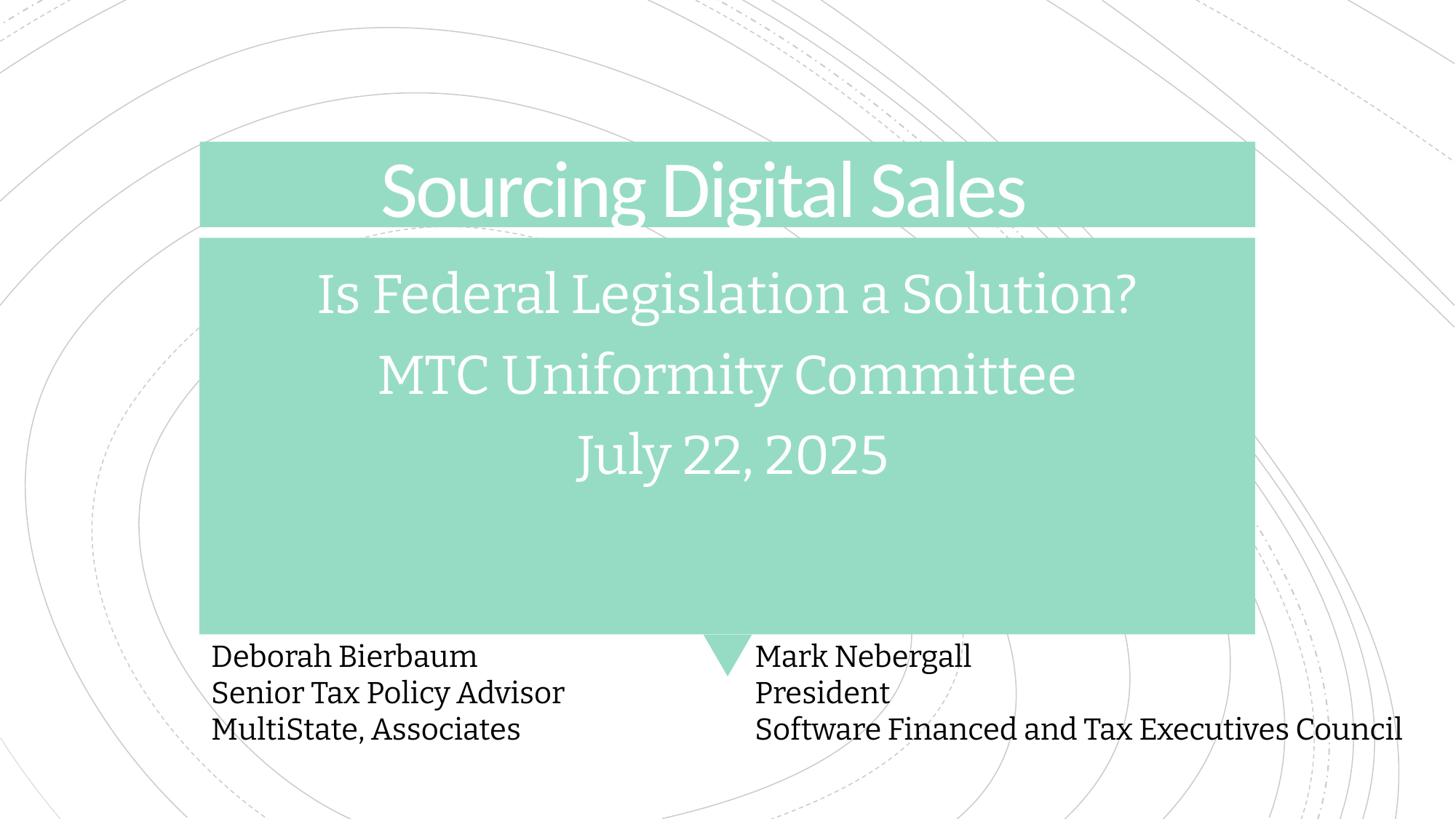

# Sourcing Digital Sales
Is Federal Legislation a Solution?
MTC Uniformity Committee
 July 22, 2025
Deborah Bierbaum
Senior Tax Policy Advisor
MultiState, Associates
Mark Nebergall
President
Software Financed and Tax Executives Council